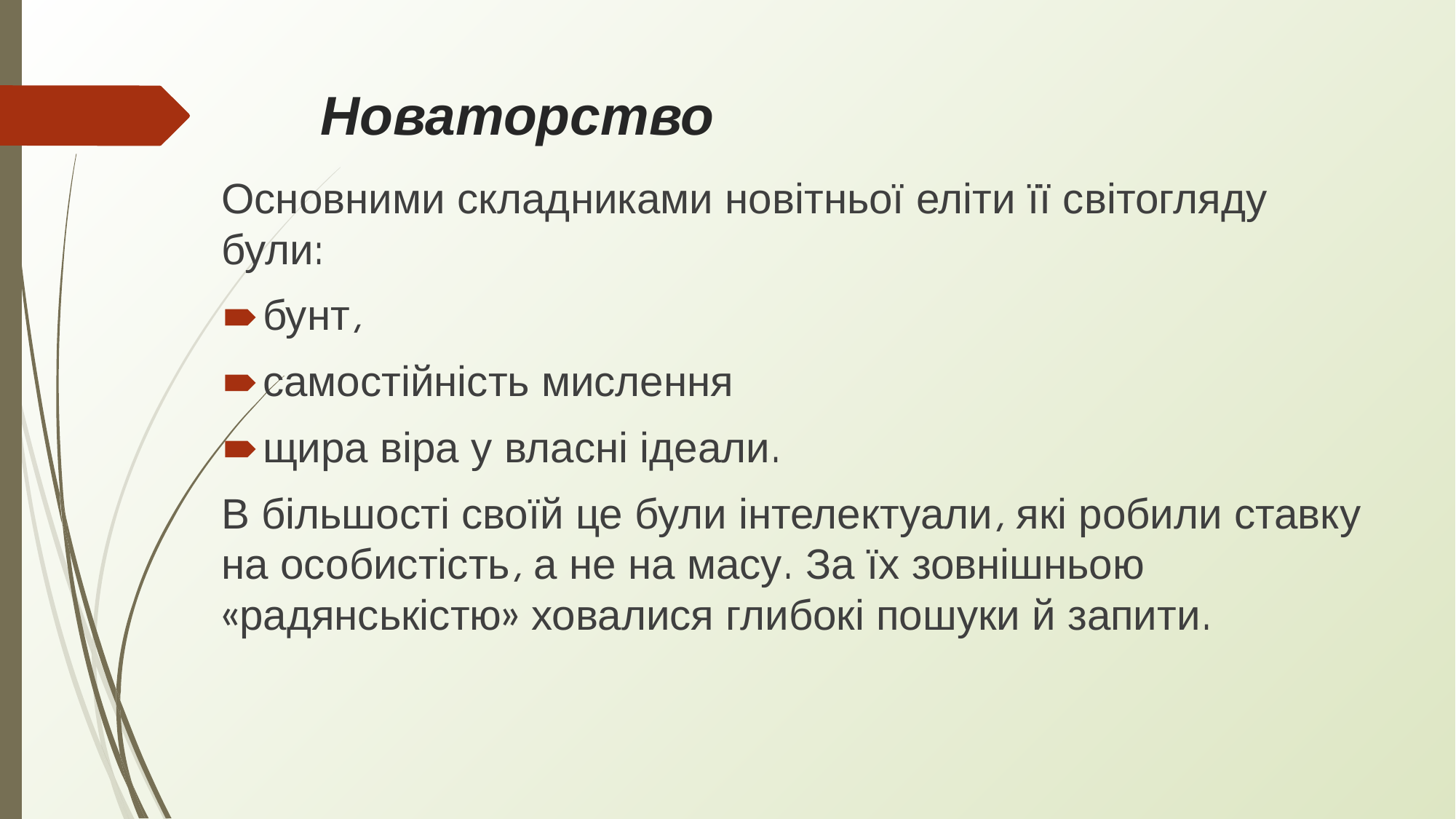

# Новаторство
Основними складниками новітньої еліти її світогляду були:
бунт,
самостійність мислення
щира віра у власні ідеали.
В більшості своїй це були інтелектуали, які робили ставку на особистість, а не на масу. За їх зовнішньою «радянськістю» ховалися глибокі пошуки й запити.